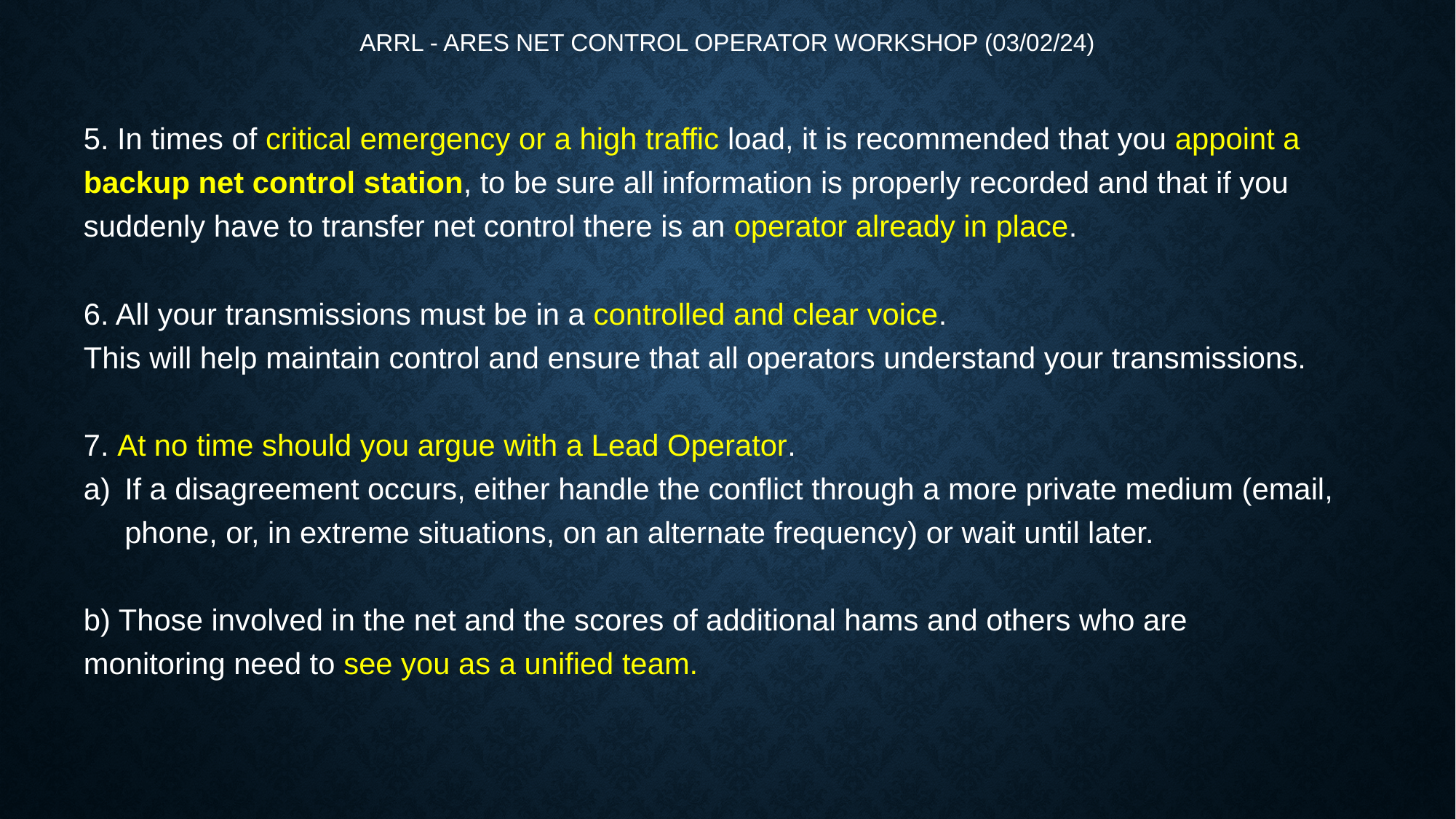

# ARRL - ARES Net Control Operator Workshop (03/02/24)
5. In times of critical emergency or a high traffic load, it is recommended that you appoint a backup net control station, to be sure all information is properly recorded and that if you suddenly have to transfer net control there is an operator already in place.

6. All your transmissions must be in a controlled and clear voice.
This will help maintain control and ensure that all operators understand your transmissions.

7. At no time should you argue with a Lead Operator.
If a disagreement occurs, either handle the conflict through a more private medium (email, phone, or, in extreme situations, on an alternate frequency) or wait until later.

b) Those involved in the net and the scores of additional hams and others who are monitoring need to see you as a unified team.